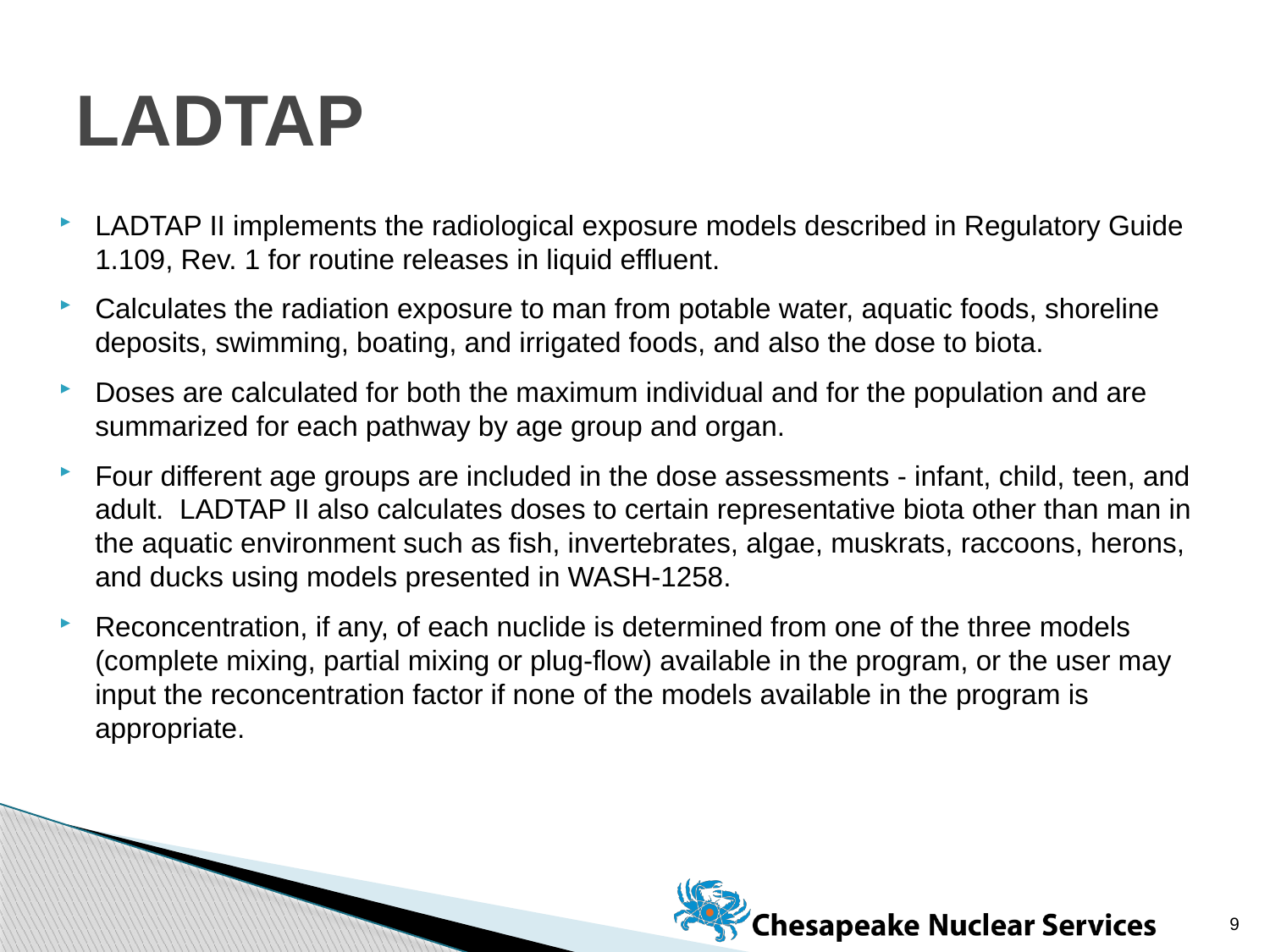

# LADTAP
LADTAP II implements the radiological exposure models described in Regulatory Guide 1.109, Rev. 1 for routine releases in liquid effluent.
Calculates the radiation exposure to man from potable water, aquatic foods, shoreline deposits, swimming, boating, and irrigated foods, and also the dose to biota.
Doses are calculated for both the maximum individual and for the population and are summarized for each pathway by age group and organ.
Four different age groups are included in the dose assessments - infant, child, teen, and adult.  LADTAP II also calculates doses to certain representative biota other than man in the aquatic environment such as fish, invertebrates, algae, muskrats, raccoons, herons, and ducks using models presented in WASH‑1258.
Reconcentration, if any, of each nuclide is determined from one of the three models (complete mixing, partial mixing or plug-flow) available in the program, or the user may input the reconcentration factor if none of the models available in the program is appropriate.
9